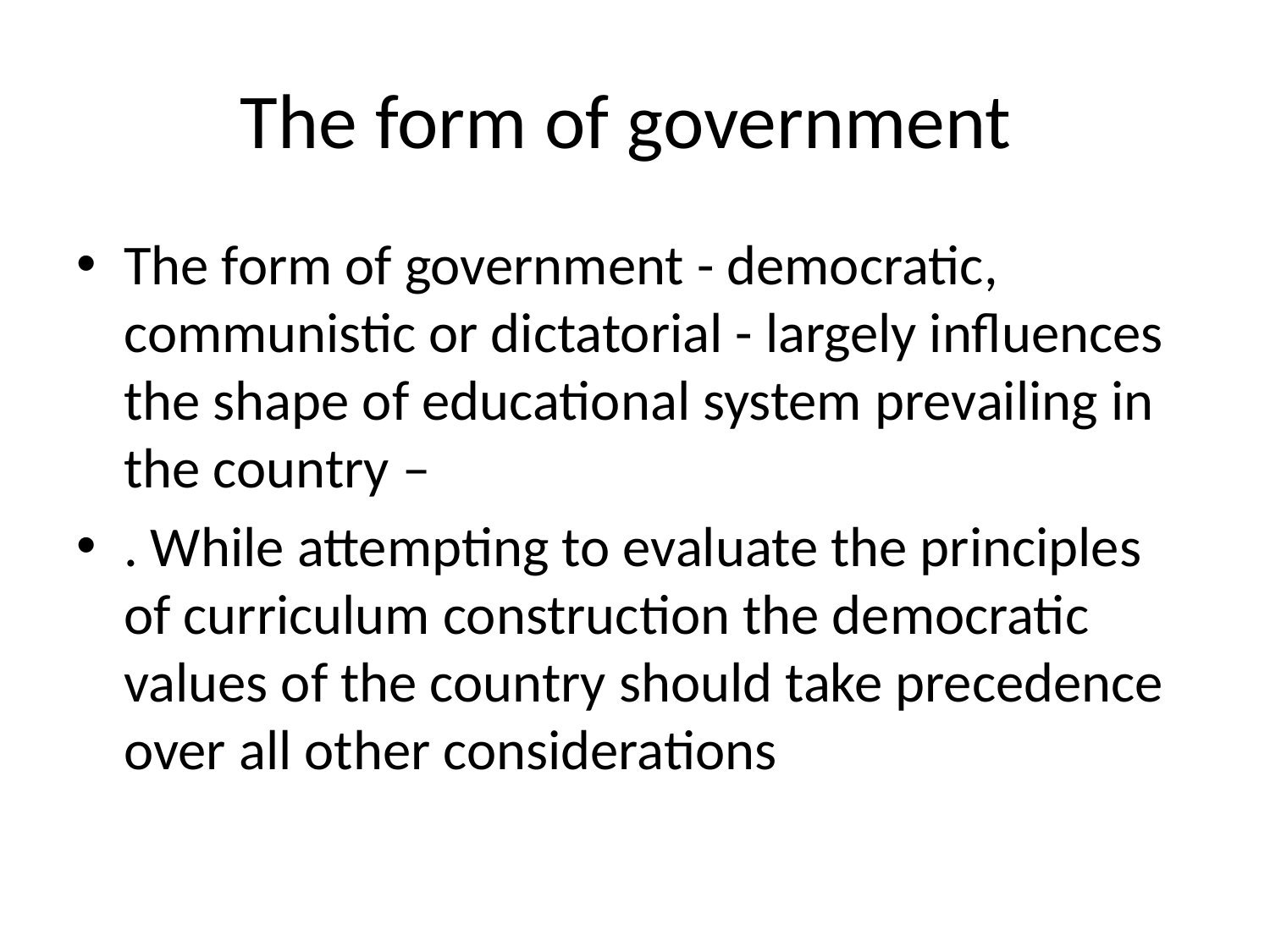

# The form of government
The form of government - democratic, communistic or dictatorial - largely influences the shape of educational system prevailing in the country –
. While attempting to evaluate the principles of curriculum construction the democratic values of the country should take precedence over all other considerations